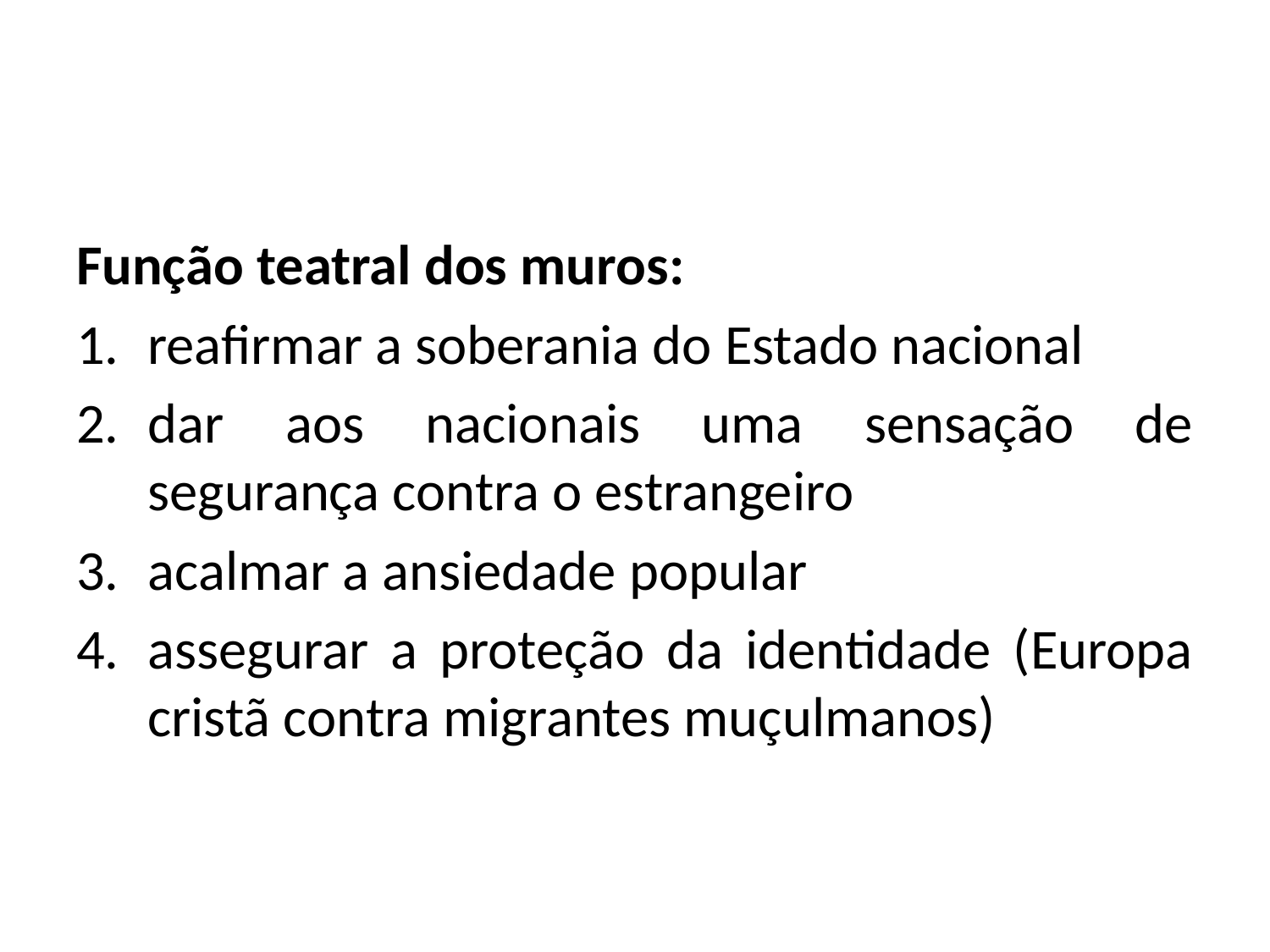

#
Função teatral dos muros:
reafirmar a soberania do Estado nacional
dar aos nacionais uma sensação de segurança contra o estrangeiro
acalmar a ansiedade popular
assegurar a proteção da identidade (Europa cristã contra migrantes muçulmanos)